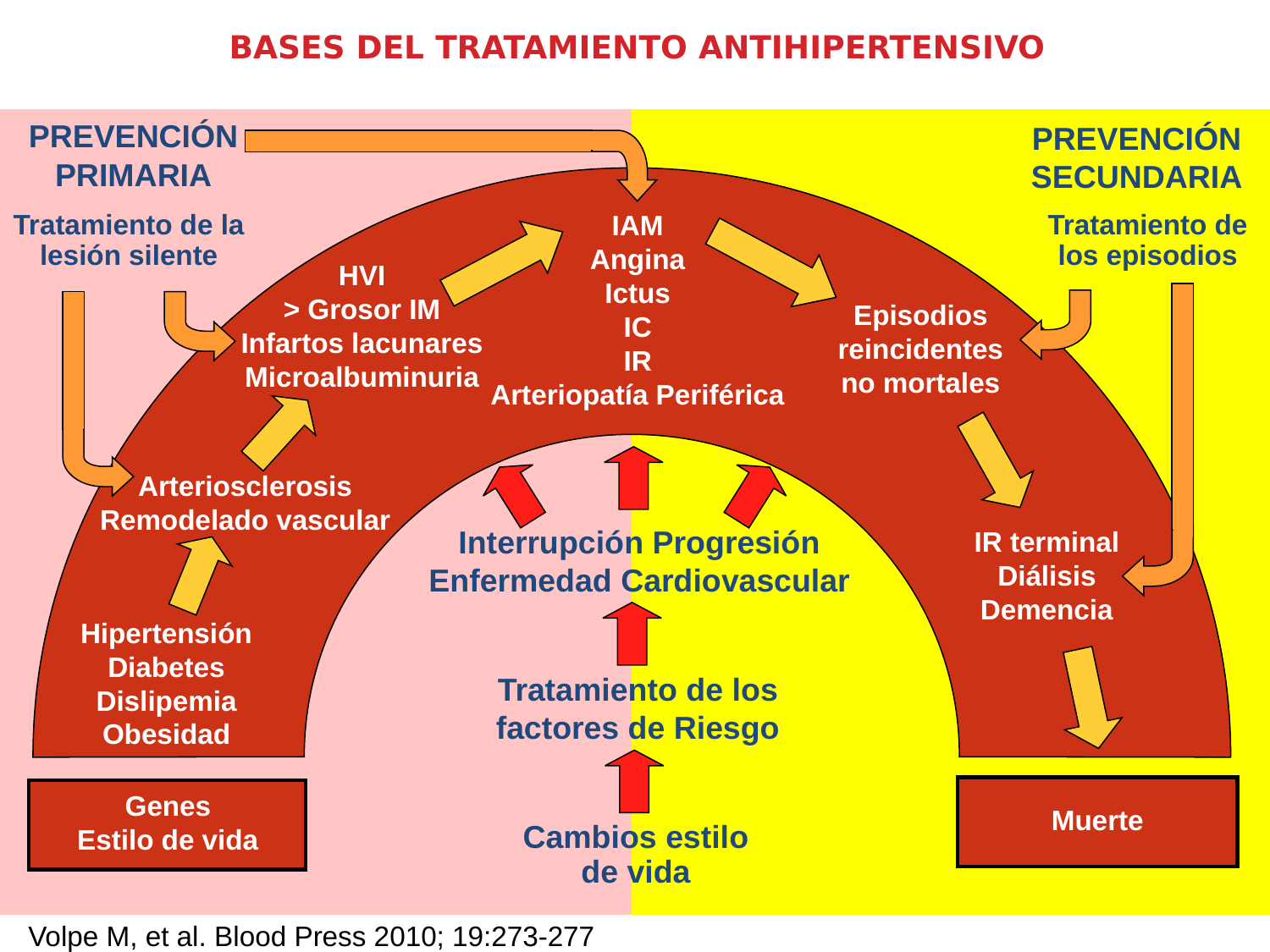

BASES DEL TRATAMIENTO ANTIHIPERTENSIVO

PREVENCIÓN
SECUNDARIA

PREVENCIÓN
PRIMARIA

Tratamiento de la lesión silente

IAM
Angina
Ictus
IC
IR
Arteriopatía Periférica
Tratamiento de los episodios

HVI
> Grosor IM
Infartos lacunares
Microalbuminuria
Episodios
reincidentes
  no mortales

Arteriosclerosis
Remodelado vascular

Interrupción Progresión
Enfermedad Cardiovascular

Tratamiento de los factores de Riesgo

Cambios estilo
de vida

IR terminal
Diálisis
Demencia

Hipertensión
Diabetes
Dislipemia
Obesidad

Muerte

Genes
Estilo de vida
Volpe M, et al. Blood Press 2010; 19:273-277